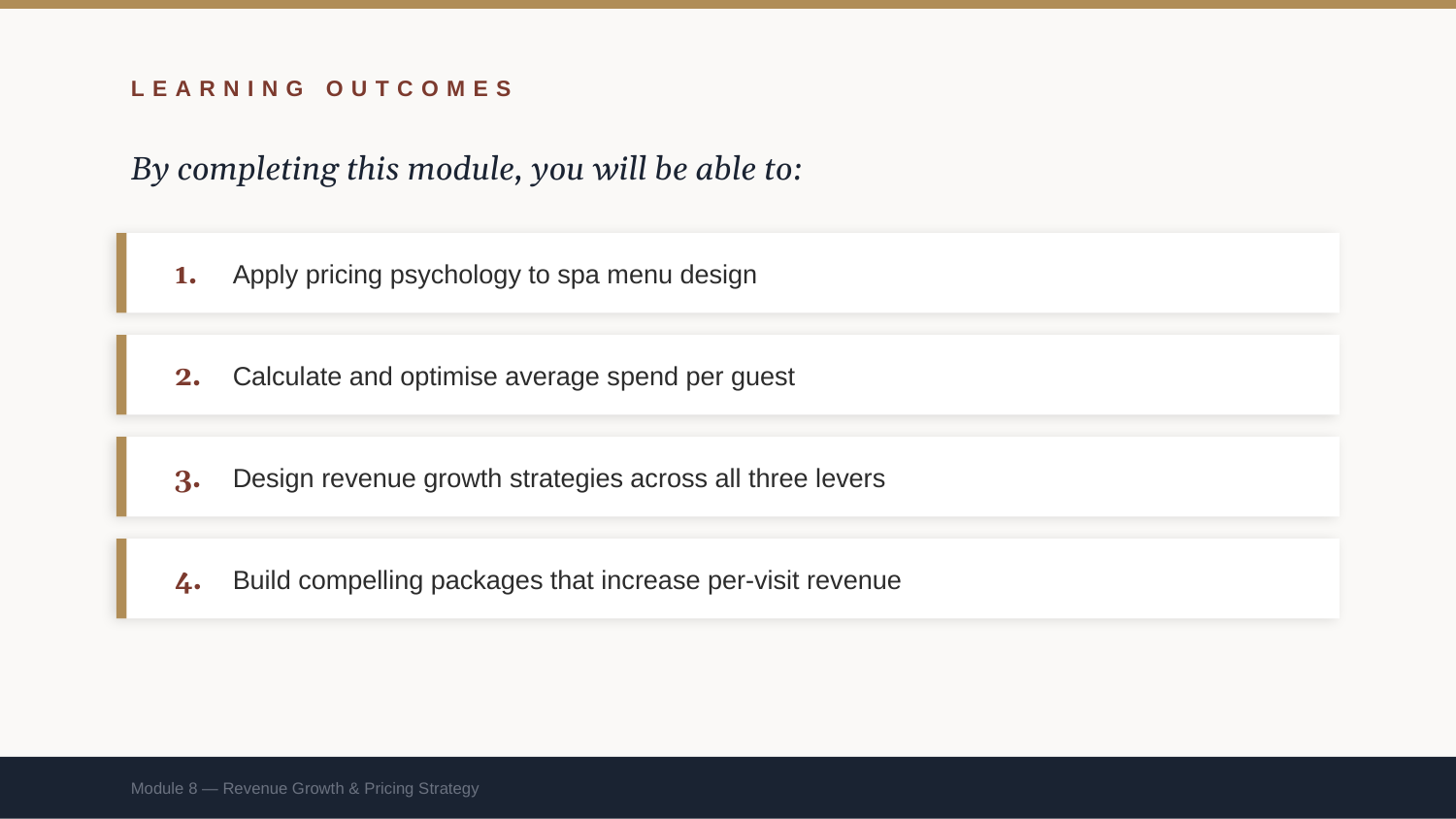

LEARNING OUTCOMES
By completing this module, you will be able to:

1.
Apply pricing psychology to spa menu design

2.
Calculate and optimise average spend per guest

3.
Design revenue growth strategies across all three levers

4.
Build compelling packages that increase per-visit revenue

Module 8 — Revenue Growth & Pricing Strategy